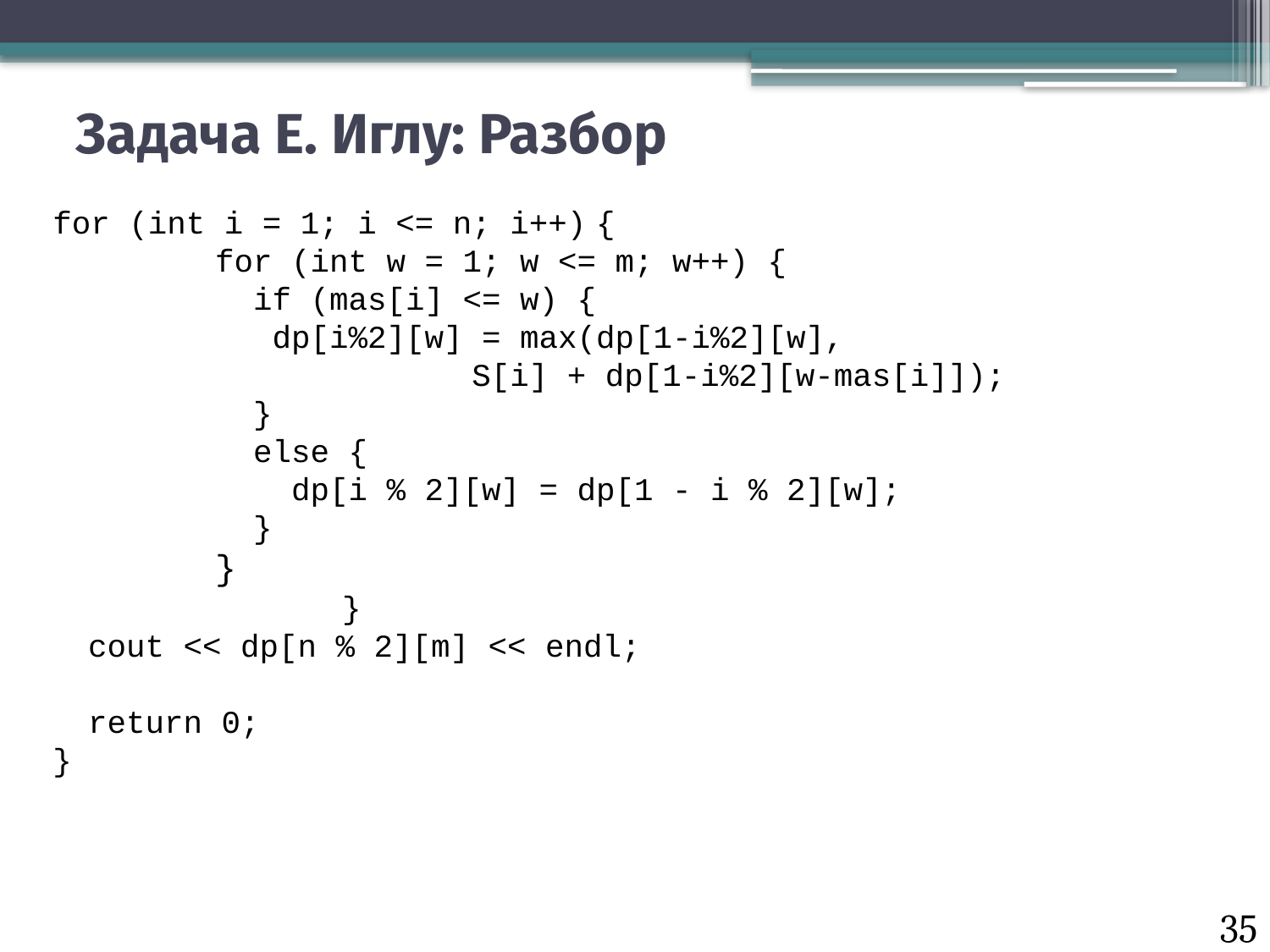

# Задача E. Иглу: Разбор
for (int i = 1; i <= n; i++)	{
		for (int w = 1; w <= m; w++) {
		  if (mas[i] <= w) {
		   dp[i%2][w] = max(dp[1-i%2][w],
                      S[i] + dp[1-i%2][w-mas[i]]);
		  }
		  else {
		    dp[i % 2][w] = dp[1 - i % 2][w];
		  }
		}
			}
	cout << dp[n % 2][m] << endl;

	return 0;
}
35